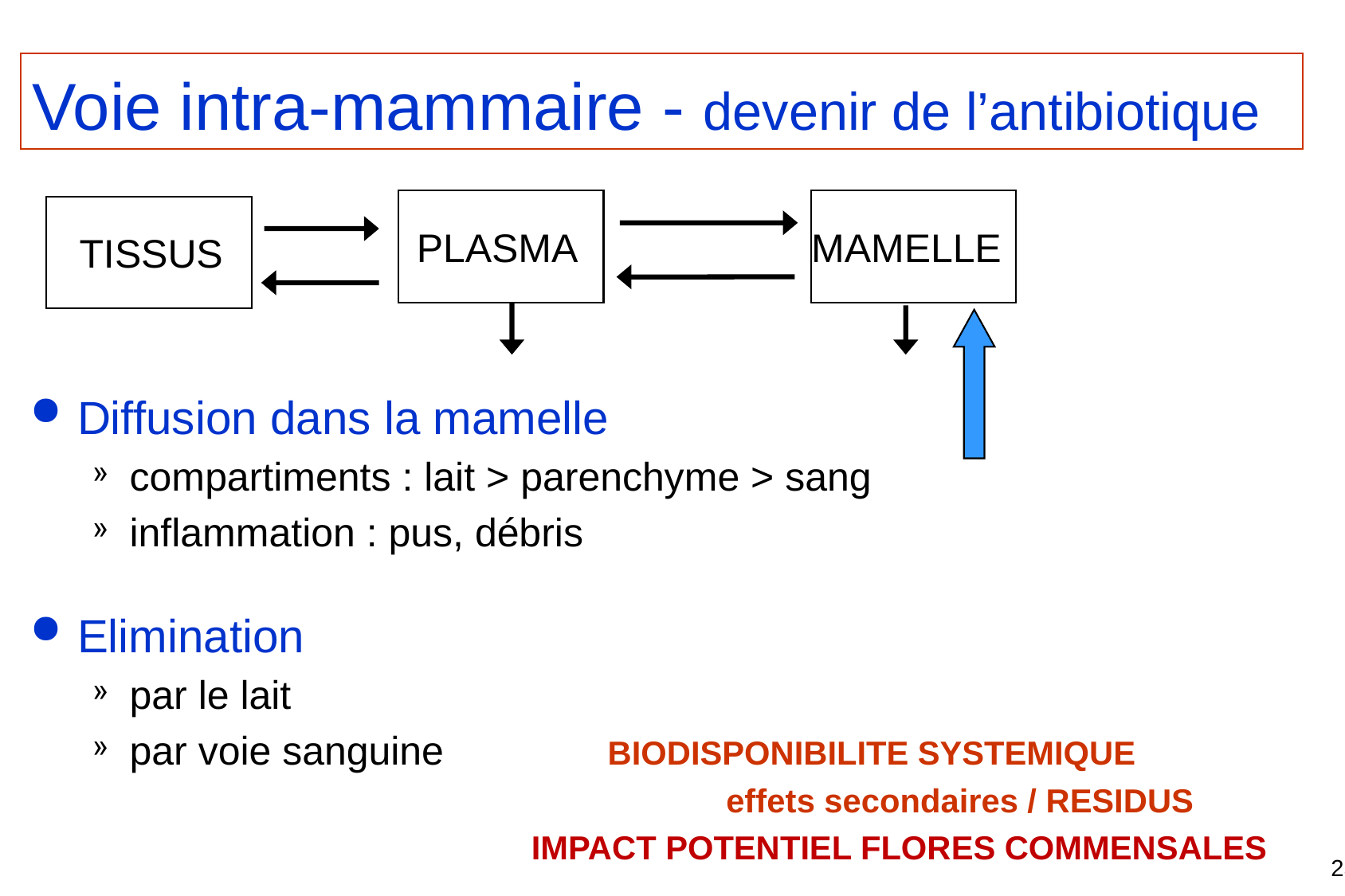

Voie intra-mammaire - devenir de l’antibiotique

MAMELLE
PLASMA
TISSUS

Diffusion dans la mamelle
compartiments : lait > parenchyme > sang
inflammation : pus, débris

Elimination
par le lait
par voie sanguine		BIODISPONIBILITE SYSTEMIQUE
					effets secondaires / RESIDUS
                                           IMPACT POTENTIEL FLORES COMMENSALES